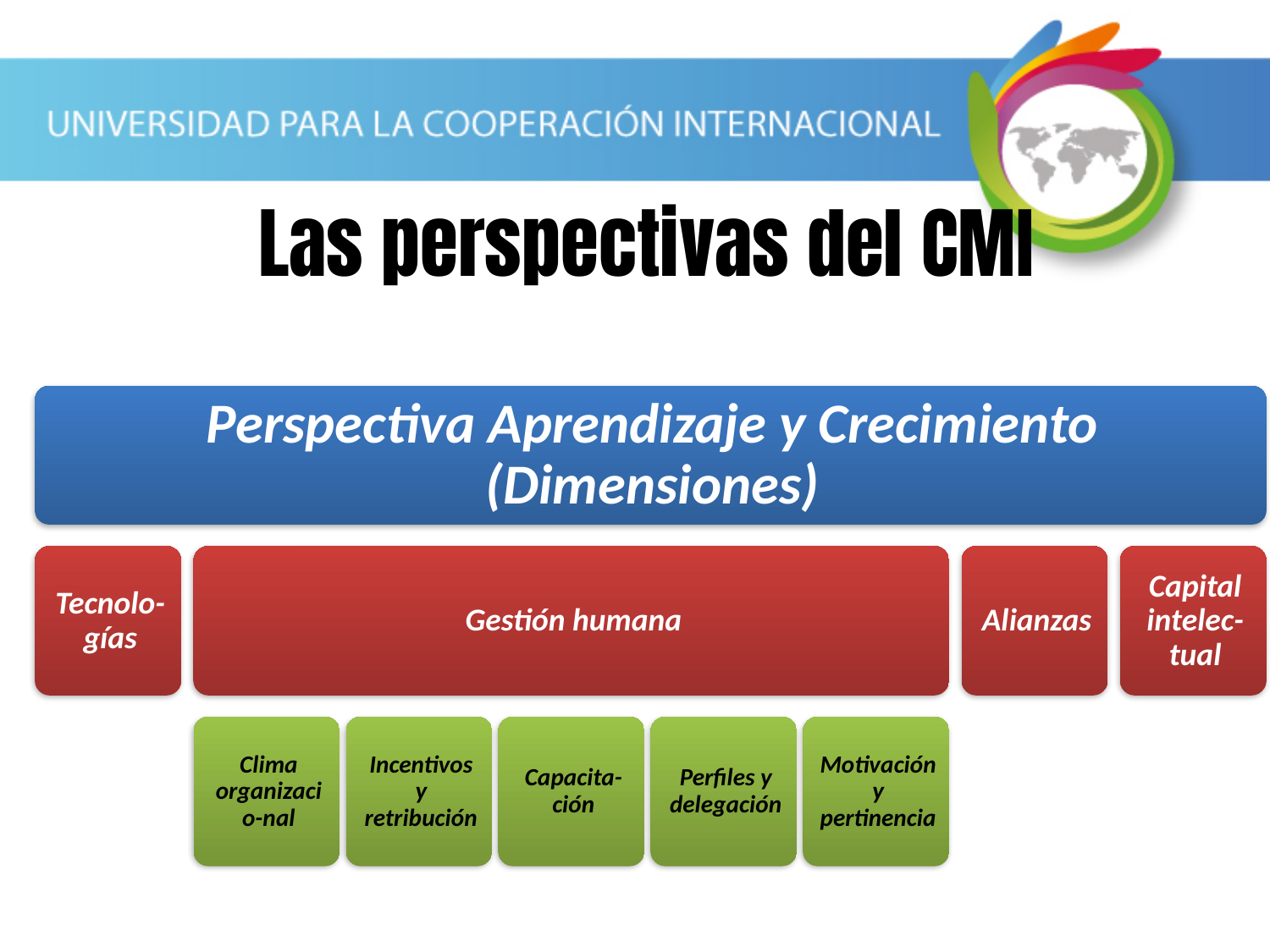

# Las perspectivas del CMI
Perspectiva Aprendizaje y Crecimiento (Dimensiones)
Tecnolo-gías
Gestión humana
Clima organizacio-nal
Incentivos y retribución
Capacita-ción
Perfiles y delegación
Motivación y pertinencia
Alianzas
Capital intelec-tual